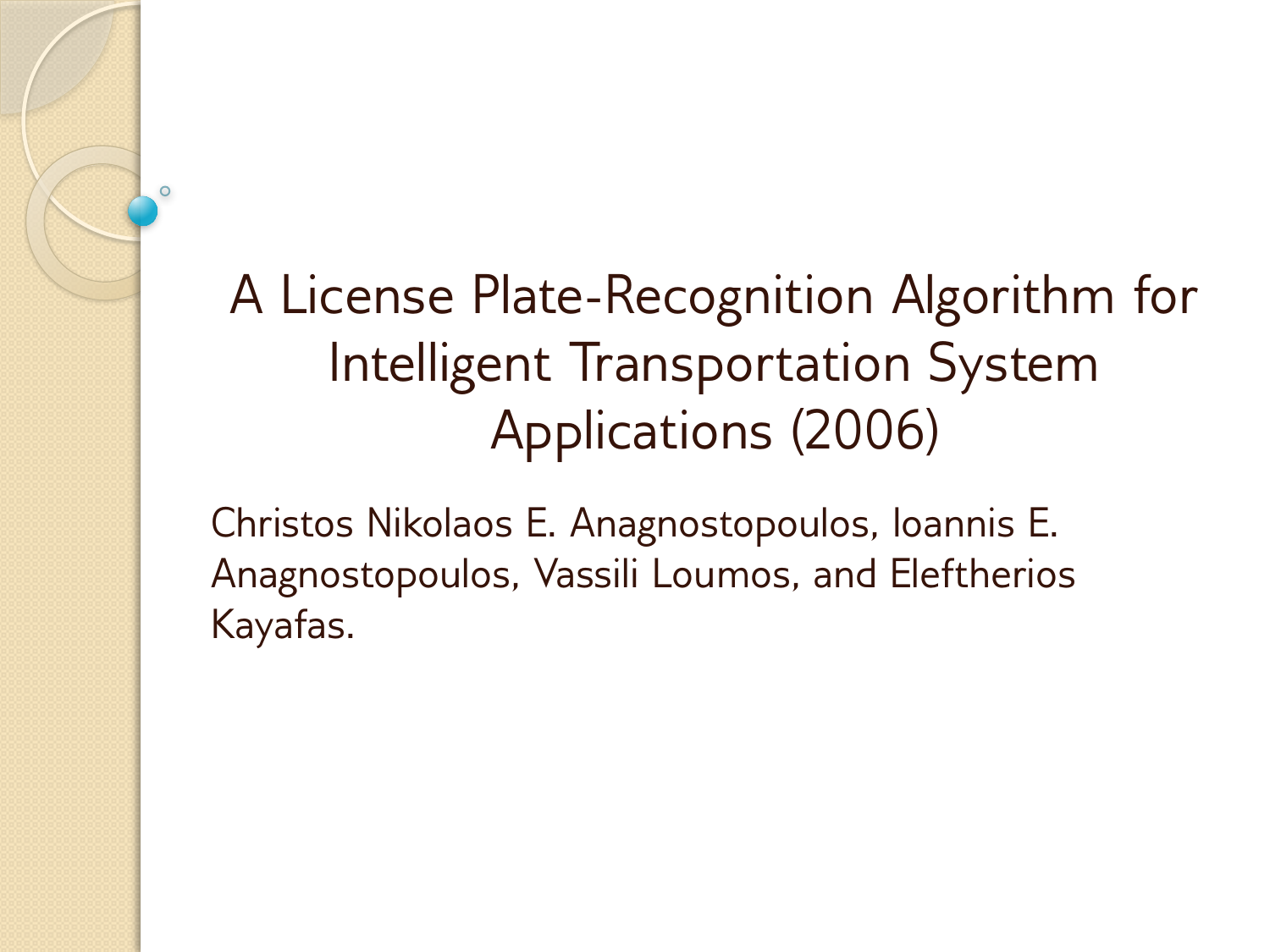

#

A License Plate-Recognition Algorithm for Intelligent Transportation System Applications (2006)

Christos Nikolaos E. Anagnostopoulos, Ioannis E. Anagnostopoulos, Vassili Loumos, and Eleftherios Kayafas.